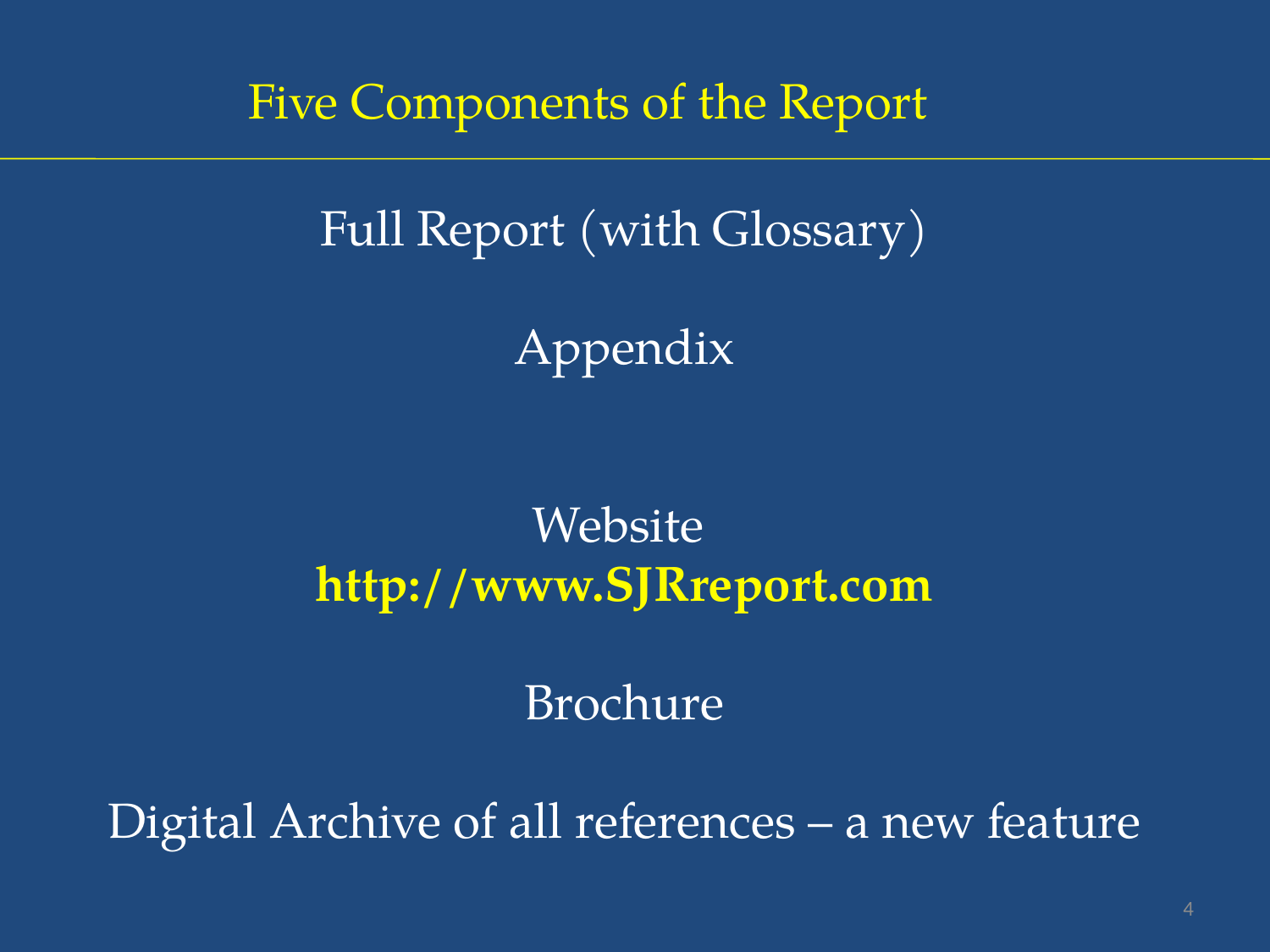

Five Components of the Report
Full Report (with Glossary)

Appendix

Website
http://www.SJRreport.com

Brochure

Digital Archive of all references – a new feature
4